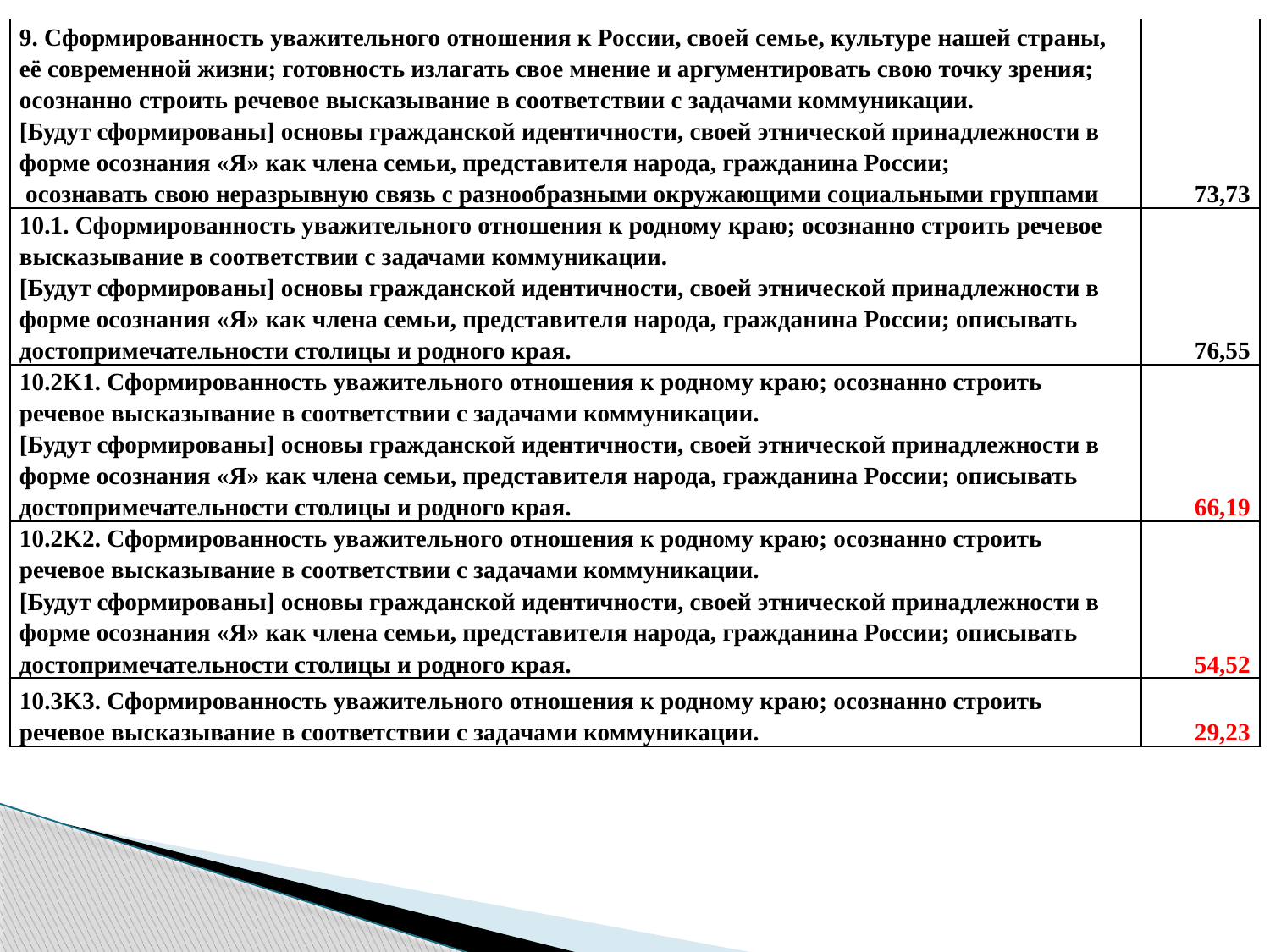

| 9. Сформированность уважительного отношения к России, своей семье, культуре нашей страны, её современной жизни; готовность излагать свое мнение и аргументировать свою точку зрения; осознанно строить речевое высказывание в соответствии с задачами коммуникации. [Будут сформированы] основы гражданской идентичности, своей этнической принадлежности в форме осознания «Я» как члена семьи, представителя народа, гражданина России; осознавать свою неразрывную связь с разнообразными окружающими социальными группами | 73,73 |
| --- | --- |
| 10.1. Сформированность уважительного отношения к родному краю; осознанно строить речевое высказывание в соответствии с задачами коммуникации. [Будут сформированы] основы гражданской идентичности, своей этнической принадлежности в форме осознания «Я» как члена семьи, представителя народа, гражданина России; описывать достопримечательности столицы и родного края. | 76,55 |
| 10.2K1. Сформированность уважительного отношения к родному краю; осознанно строить речевое высказывание в соответствии с задачами коммуникации. [Будут сформированы] основы гражданской идентичности, своей этнической принадлежности в форме осознания «Я» как члена семьи, представителя народа, гражданина России; описывать достопримечательности столицы и родного края. | 66,19 |
| 10.2K2. Сформированность уважительного отношения к родному краю; осознанно строить речевое высказывание в соответствии с задачами коммуникации. [Будут сформированы] основы гражданской идентичности, своей этнической принадлежности в форме осознания «Я» как члена семьи, представителя народа, гражданина России; описывать достопримечательности столицы и родного края. | 54,52 |
| 10.3K3. Сформированность уважительного отношения к родному краю; осознанно строить речевое высказывание в соответствии с задачами коммуникации. | 29,23 |
#